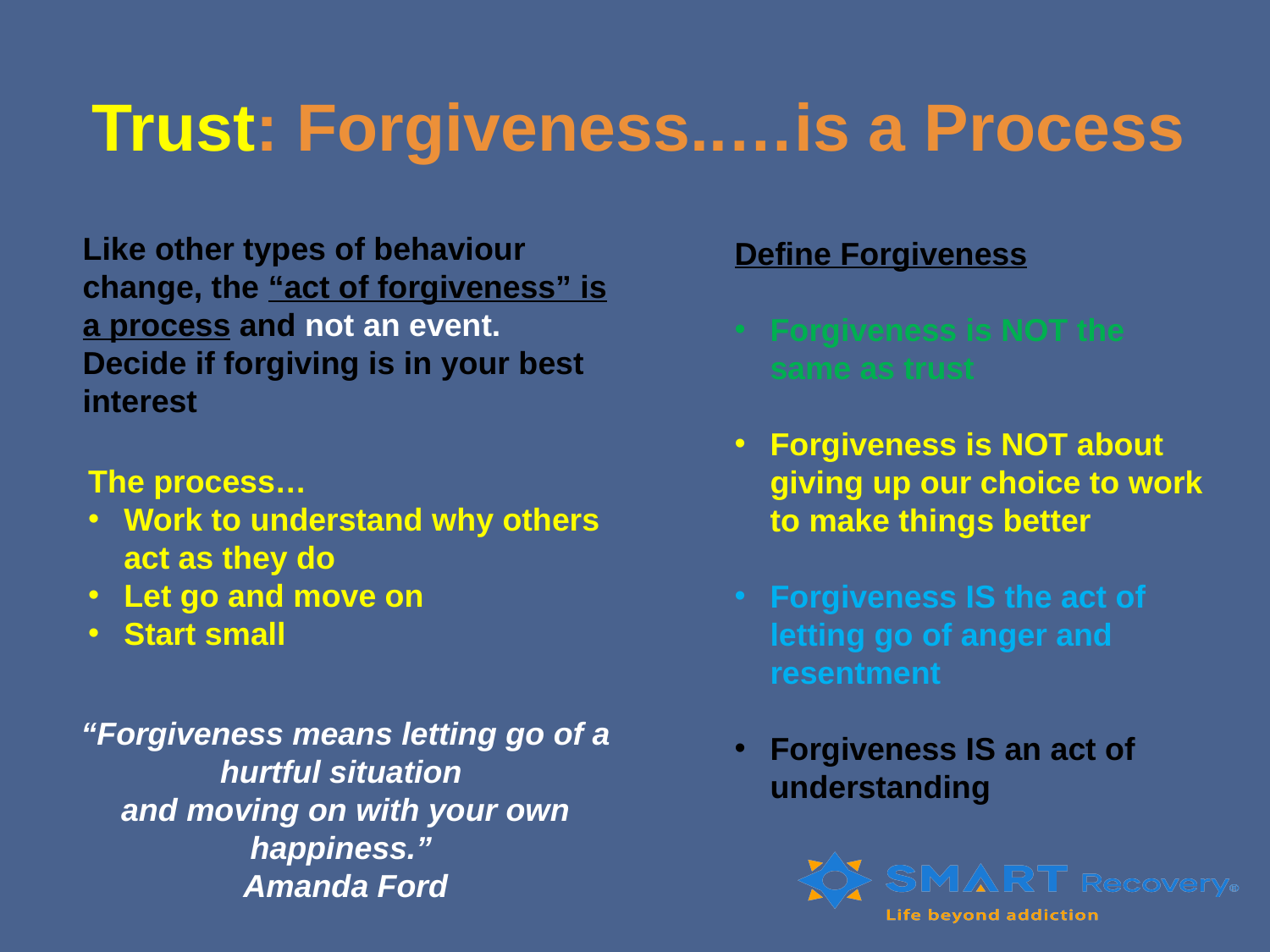

# Trust: Forgiveness..…is a Process
Like other types of behaviour change, the “act of forgiveness” is a process and not an event. Decide if forgiving is in your best interest
Define Forgiveness

Forgiveness is NOT the same as trust

Forgiveness is NOT about giving up our choice to work to make things better

Forgiveness IS the act of letting go of anger and resentment

Forgiveness IS an act of understanding
The process…
Work to understand why others act as they do
Let go and move on
Start small

“Forgiveness means letting go of a hurtful situation
and moving on with your own happiness.”
Amanda Ford